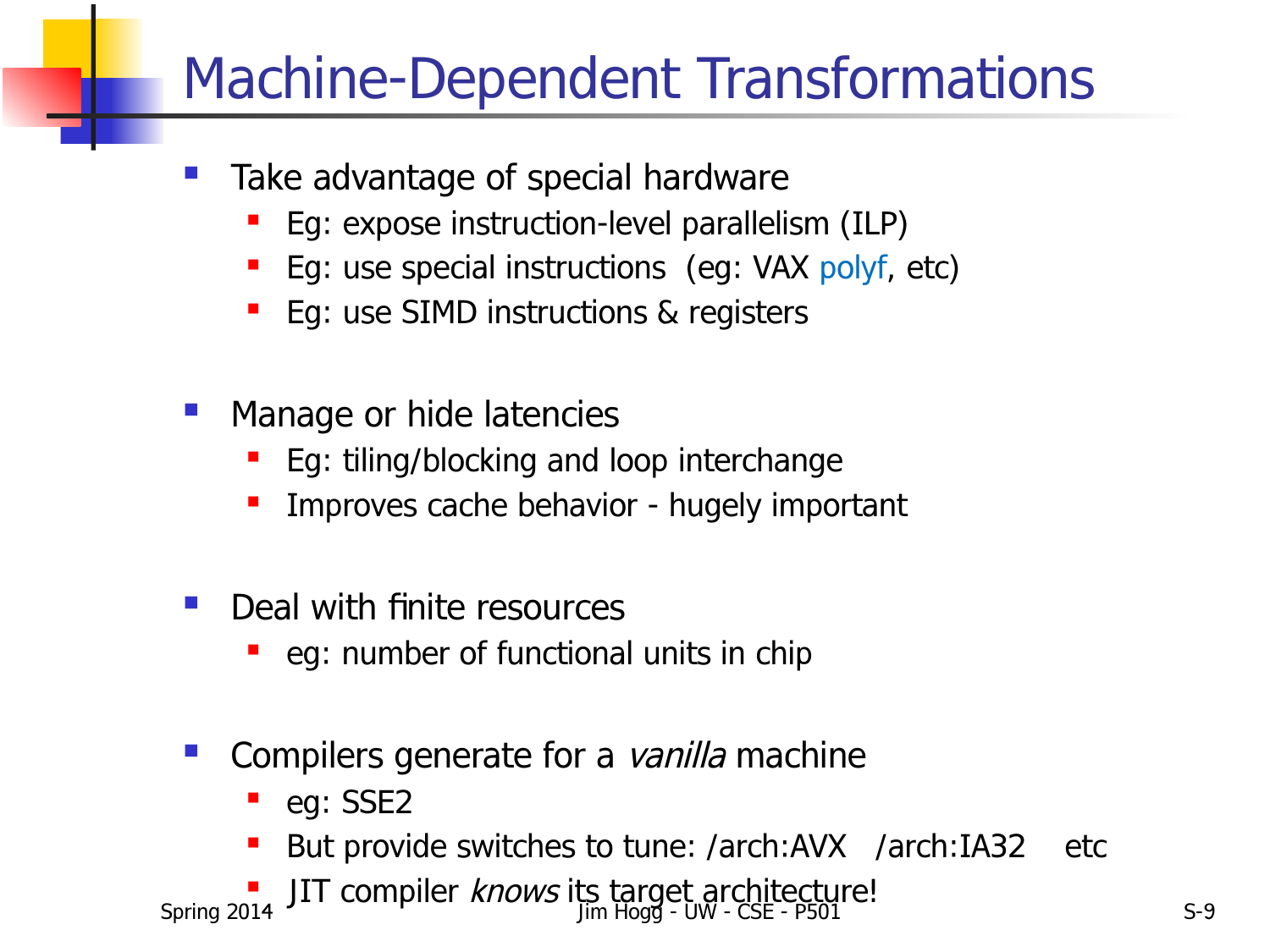

# Machine-Dependent Transformations
Take advantage of special hardware
Eg: expose instruction-level parallelism (ILP)
Eg: use special instructions  (eg: VAX polyf, etc)
Eg: use SIMD instructions & registers

Manage or hide latencies
Eg: tiling/blocking and loop interchange
Improves cache behavior - hugely important

Deal with finite resources
eg: number of functional units in chip

Compilers generate for a vanilla machine
eg: SSE2
But provide switches to tune: /arch:AVX   /arch:IA32    etc
JIT compiler knows its target architecture!

Spring 2014
Jim Hogg - UW - CSE - P501
S-9